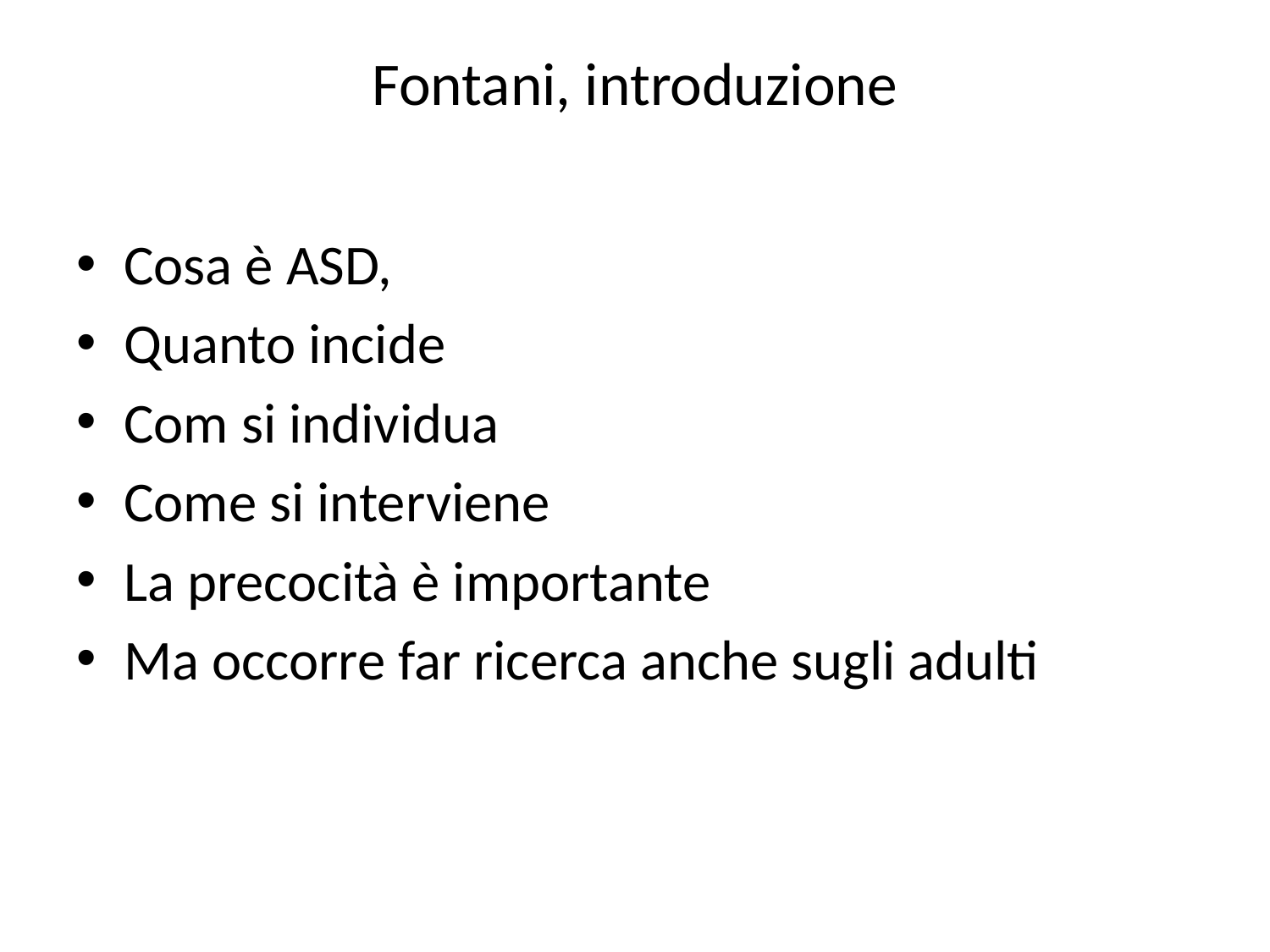

# Fontani, introduzione
Cosa è ASD,
Quanto incide
Com si individua
Come si interviene
La precocità è importante
Ma occorre far ricerca anche sugli adulti